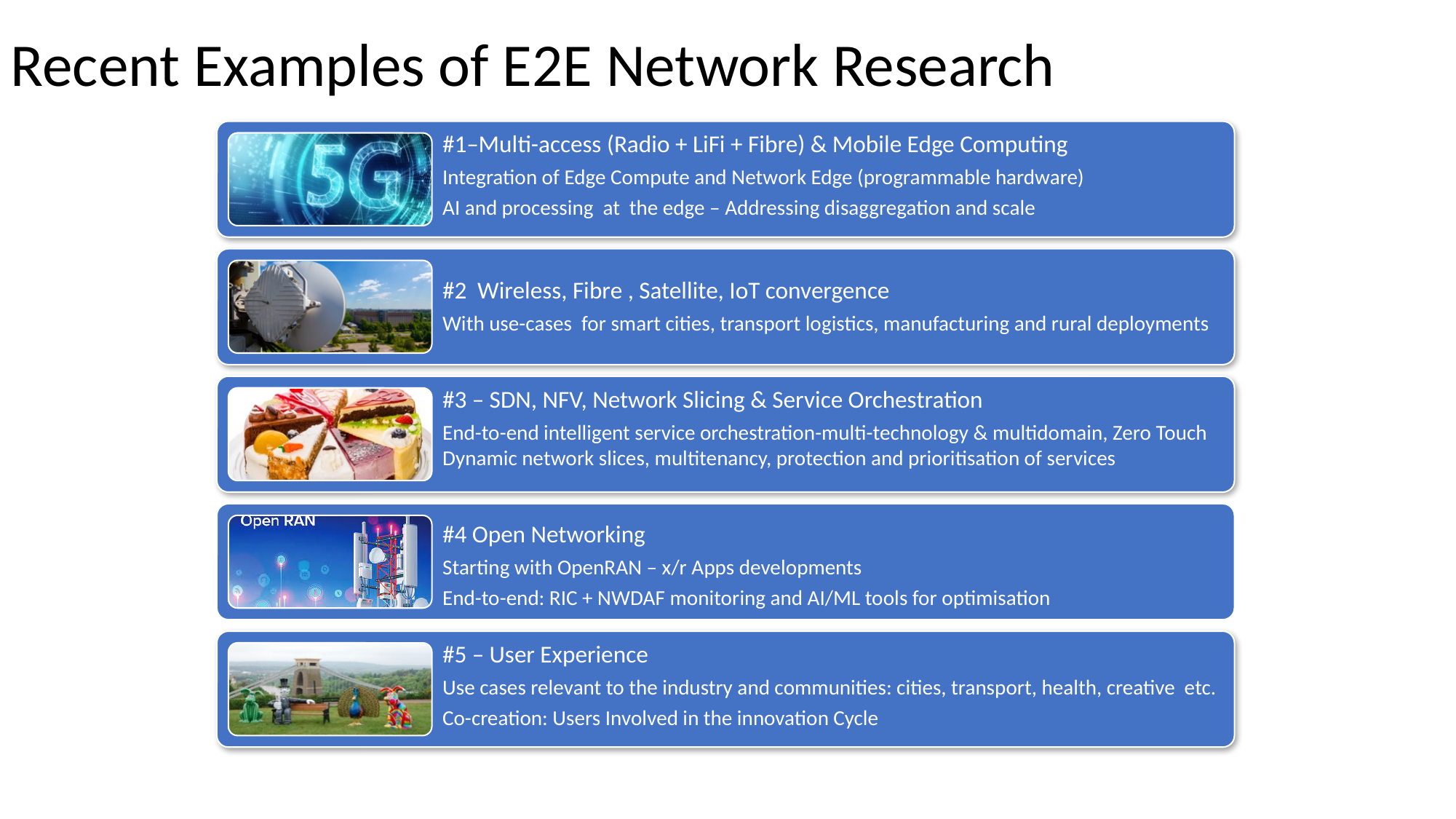

# Recent Examples of E2E Network Research
#1–Multi-access (Radio + LiFi + Fibre) & Mobile Edge Computing
Integration of Edge Compute and Network Edge (programmable hardware)
AI and processing  at  the edge – Addressing disaggregation and scale

#2  Wireless, Fibre , Satellite, IoT convergence
With use-cases  for smart cities, transport logistics, manufacturing and rural deployments
#3 – SDN, NFV, Network Slicing & Service Orchestration
End-to-end intelligent service orchestration-multi-technology & multidomain, Zero Touch
Dynamic network slices, multitenancy, protection and prioritisation of services

#4 Open Networking
Starting with OpenRAN – x/r Apps developments
End-to-end: RIC + NWDAF monitoring and AI/ML tools for optimisation

#5 – User Experience
Use cases relevant to the industry and communities: cities, transport, health, creative  etc.
Co-creation: Users Involved in the innovation Cycle